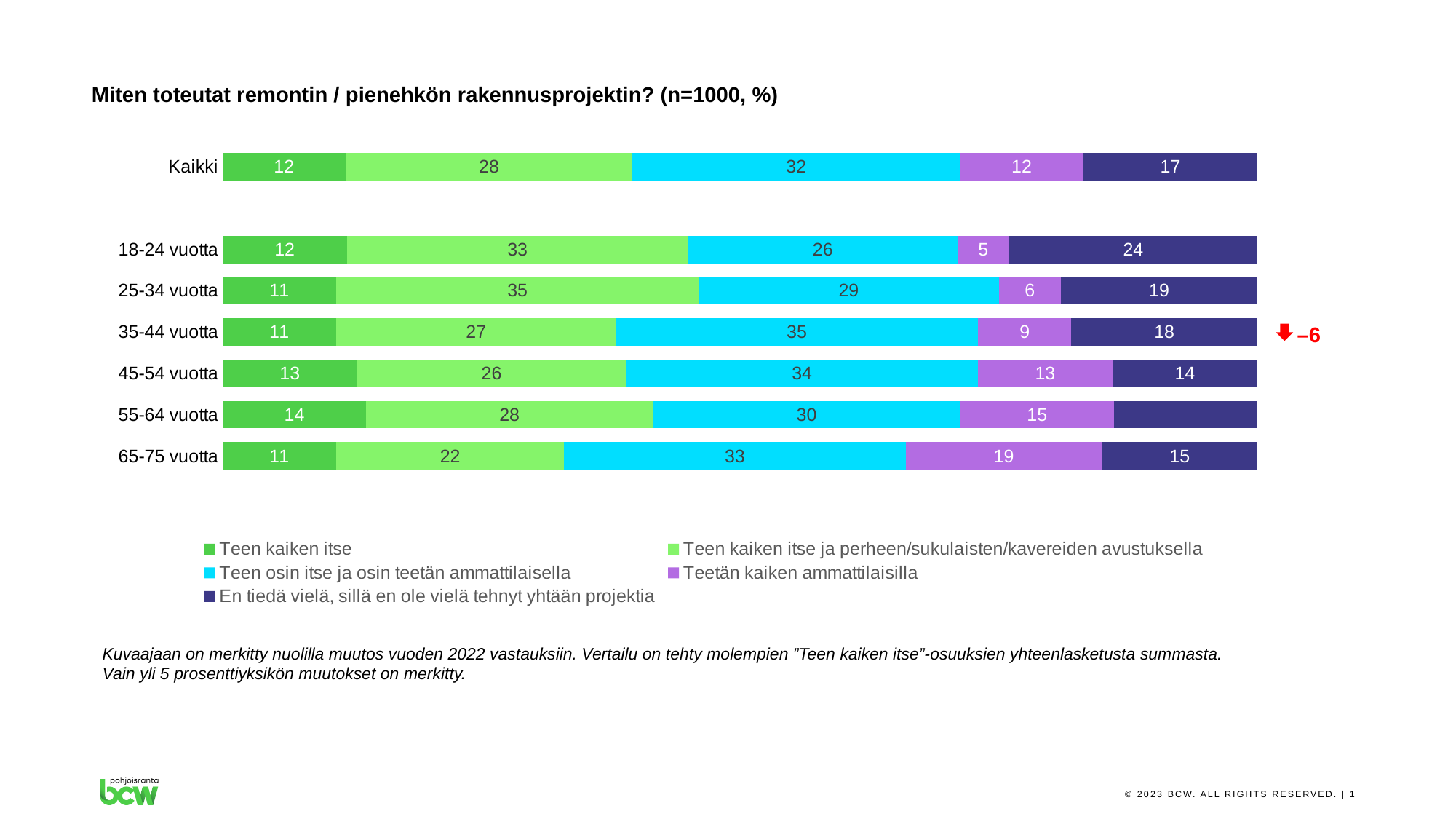

Miten toteutat remontin / pienehkön rakennusprojektin? (n=1000, %)

### Chart

| Category | Teen kaiken itse | Teen kaiken itse ja perheen/sukulaisten/kavereiden avustuksella | Teen osin itse ja osin teetän ammattilaisella | Teetän kaiken ammattilaisilla | En tiedä vielä, sillä en ole vielä tehnyt yhtään projektia |
|---|---|---|---|---|---|
| Kaikki | 12.0 | 28.0 | 32.0 | 12.0 | 17.0 |
|  | None | None | None | None | None |
| 18-24 vuotta | 12.0 | 33.0 | 26.0 | 5.0 | 24.0 |
| 25-34 vuotta | 11.0 | 35.0 | 29.0 | 6.0 | 19.0 |
| 35-44 vuotta | 11.0 | 27.0 | 35.0 | 9.0 | 18.0 |
| 45-54 vuotta | 13.0 | 26.0 | 34.0 | 13.0 | 14.0 |
| 55-64 vuotta | 14.0 | 28.0 | 30.0 | 15.0 | 14.0 |
| 65-75 vuotta | 11.0 | 22.0 | 33.0 | 19.0 | 15.0 |
–6

Kuvaajaan on merkitty nuolilla muutos vuoden 2022 vastauksiin. Vertailu on tehty molempien ”Teen kaiken itse”-osuuksien yhteenlasketusta summasta.
Vain yli 5 prosenttiyksikön muutokset on merkitty. ​